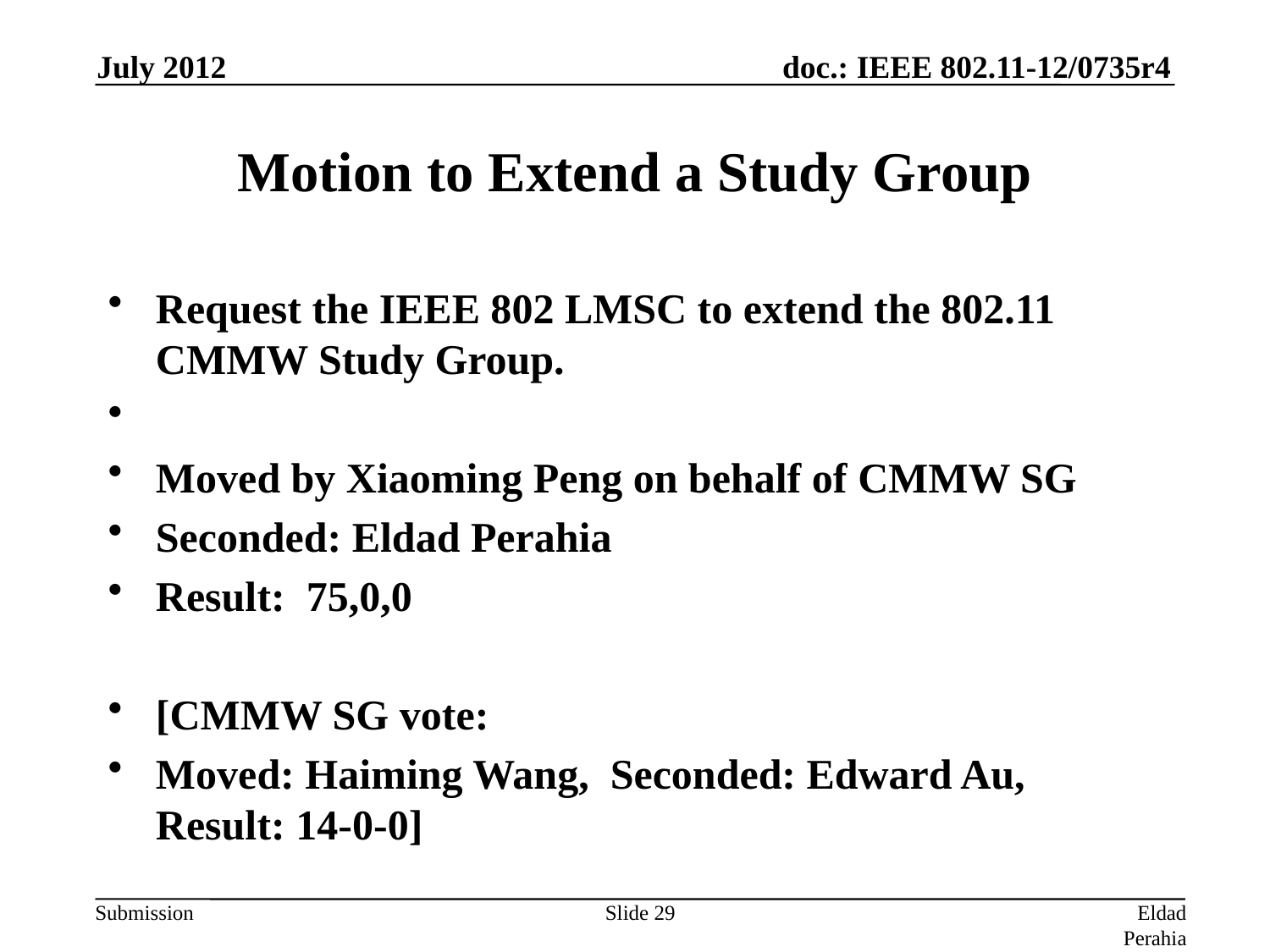

July 2012
# Motion to Extend a Study Group
Request the IEEE 802 LMSC to extend the 802.11 CMMW Study Group.

Moved by Xiaoming Peng on behalf of CMMW SG
Seconded: Eldad Perahia
Result:  75,0,0

[CMMW SG vote:
Moved: Haiming Wang,  Seconded: Edward Au, Result: 14-0-0]

Slide 29
Eldad Perahia, Xiaoming Peng